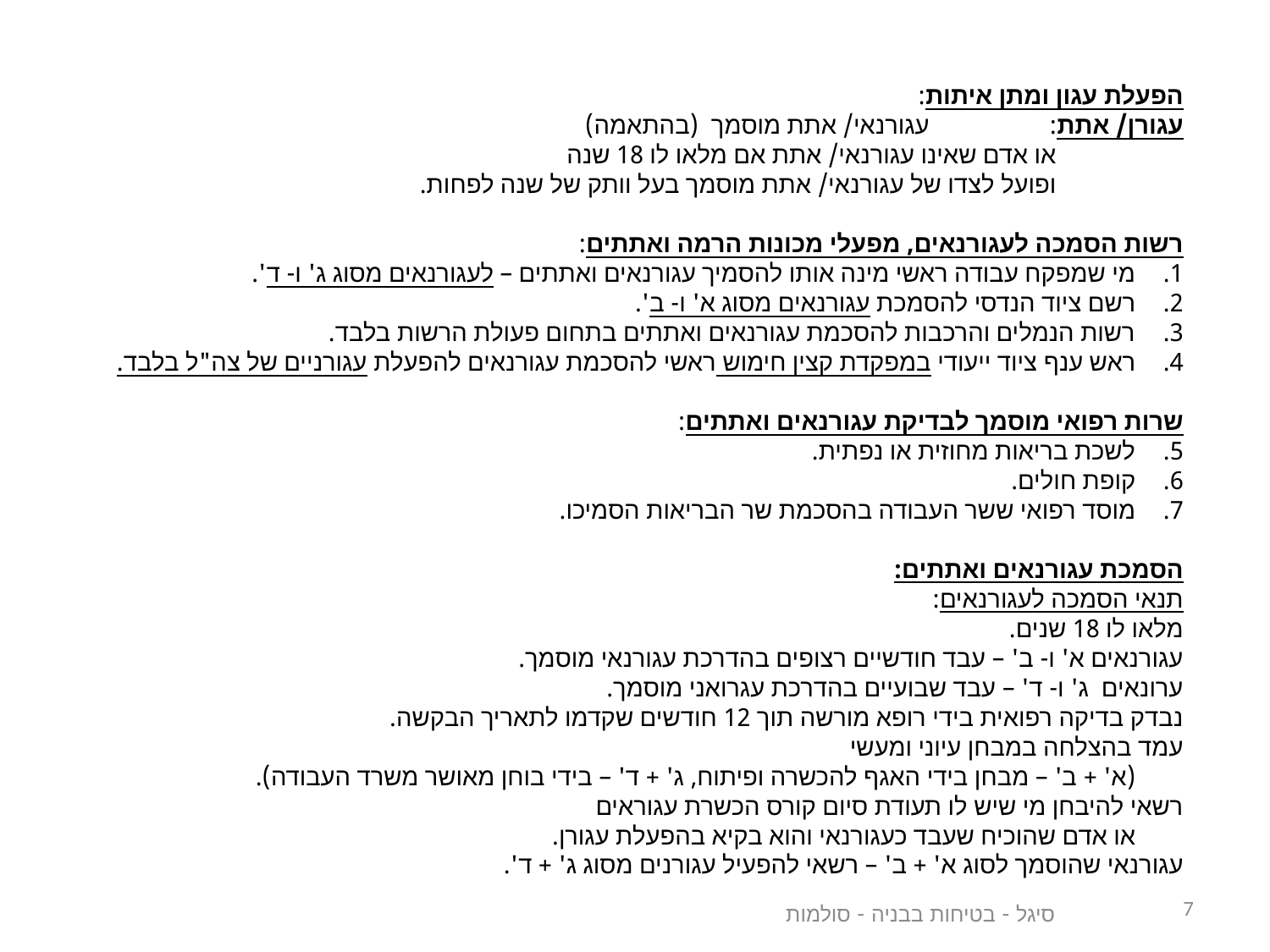

הפעלת עגון ומתן איתות:
עגורן/ אתת:	 	עגורנאי/ אתת מוסמך  (בהתאמה)
		או אדם שאינו עגורנאי/ אתת אם מלאו לו 18 שנה
 		ופועל לצדו של עגורנאי/ אתת מוסמך בעל וותק של שנה לפחות.

רשות הסמכה לעגורנאים, מפעלי מכונות הרמה ואתתים:
מי שמפקח עבודה ראשי מינה אותו להסמיך עגורנאים ואתתים – לעגורנאים מסוג ג' ו- ד'.
רשם ציוד הנדסי להסמכת עגורנאים מסוג א' ו- ב'.
רשות הנמלים והרכבות להסכמת עגורנאים ואתתים בתחום פעולת הרשות בלבד.
ראש ענף ציוד ייעודי במפקדת קצין חימוש ראשי להסכמת עגורנאים להפעלת עגורניים של צה"ל בלבד.

שרות רפואי מוסמך לבדיקת עגורנאים ואתתים:
לשכת בריאות מחוזית או נפתית.
קופת חולים.
מוסד רפואי ששר העבודה בהסכמת שר הבריאות הסמיכו.

הסמכת עגורנאים ואתתים:
תנאי הסמכה לעגורנאים:
מלאו לו 18 שנים.
עגורנאים א' ו- ב' – עבד חודשיים רצופים בהדרכת עגורנאי מוסמך.
ערונאים  ג' ו- ד' – עבד שבועיים בהדרכת עגרואני מוסמך.
נבדק בדיקה רפואית בידי רופא מורשה תוך 12 חודשים שקדמו לתאריך הבקשה.
עמד בהצלחה במבחן עיוני ומעשי
(א' + ב' – מבחן בידי האגף להכשרה ופיתוח, ג' + ד' – בידי בוחן מאושר משרד העבודה).
רשאי להיבחן מי שיש לו תעודת סיום קורס הכשרת עגוראים
או אדם שהוכיח שעבד כעגורנאי והוא בקיא בהפעלת עגורן.
עגורנאי שהוסמך לסוג א' + ב' – רשאי להפעיל עגורנים מסוג ג' + ד'.
7
סיגל - בטיחות בבניה - סולמות